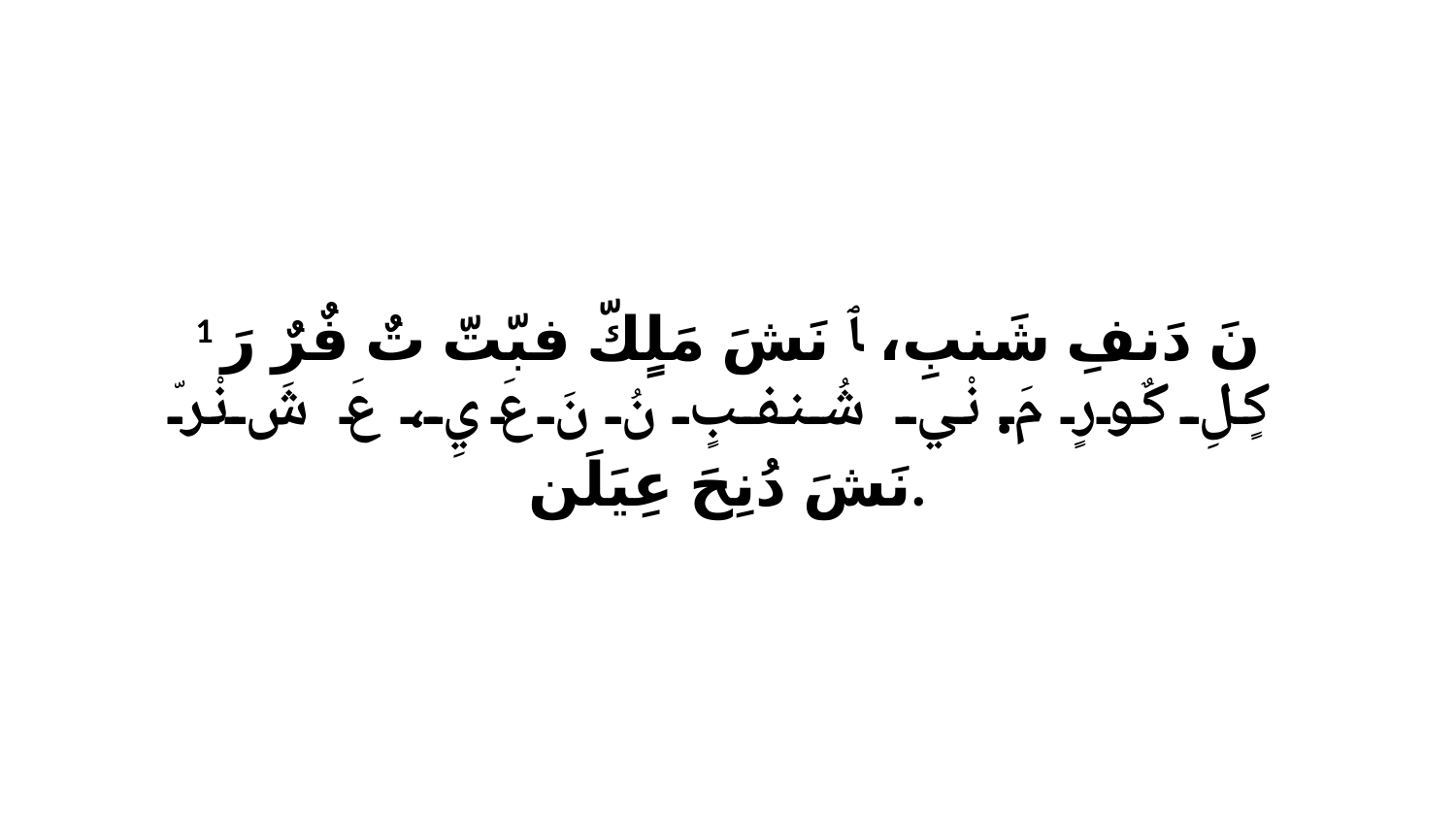

1 نَ دَنفِ شَنبِ، ﭑ نَشَ مَلٍكّ فبّتّ تٌ فٌرٌ رَ كٍلِ كٌورٍ مَ. نْي شُنفبٍ نُ نَ عَ يِ، عَ شَ نْرّ نَشَ دُنِحَ عِيَلَن.